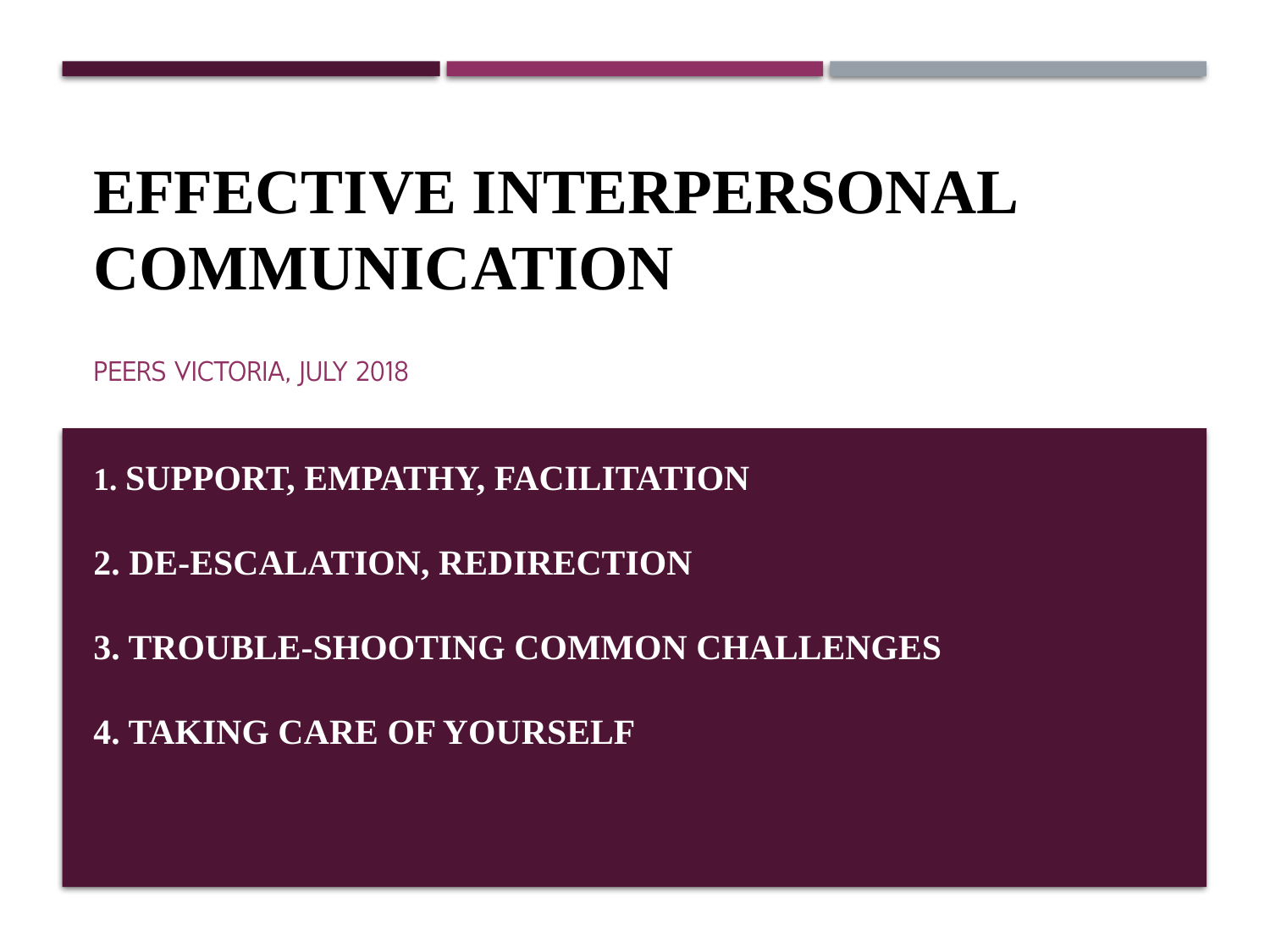

# Effective Interpersonal Communication 1. Support, Empathy, Facilitation 2. De-escalation, Redirection 3. Trouble-shooting common challenges 4. Taking care of yourself
Peers Victoria, July 2018